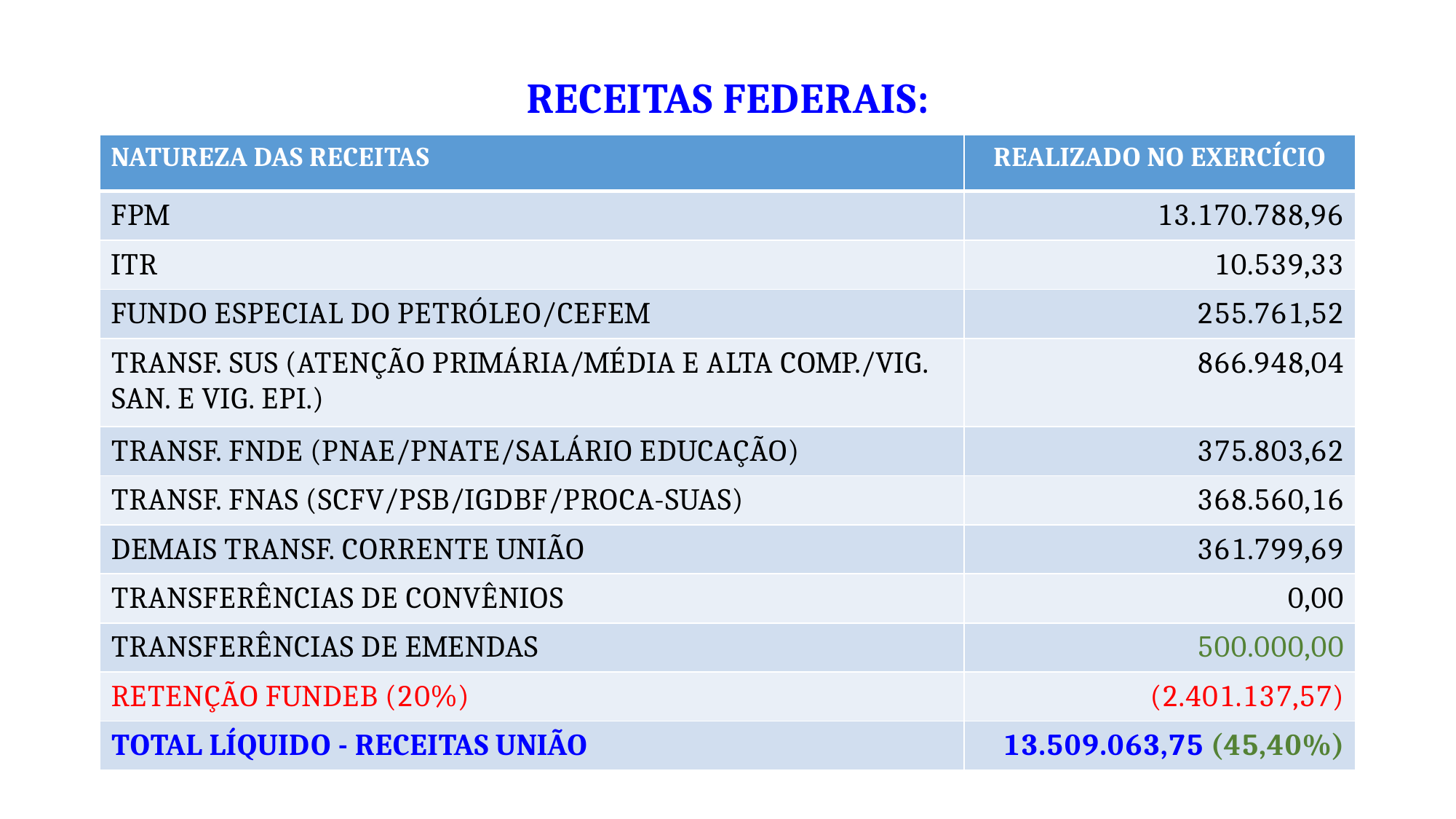

# RECEITAS FEDERAIS:
| NATUREZA DAS RECEITAS | REALIZADO NO EXERCÍCIO |
| --- | --- |
| FPM | 13.170.788,96 |
| ITR | 10.539,33 |
| FUNDO ESPECIAL DO PETRÓLEO/CEFEM | 255.761,52 |
| TRANSF. SUS (ATENÇÃO PRIMÁRIA/MÉDIA E ALTA COMP./VIG. SAN. E VIG. EPI.) | 866.948,04 |
| TRANSF. FNDE (PNAE/PNATE/SALÁRIO EDUCAÇÃO) | 375.803,62 |
| TRANSF. FNAS (SCFV/PSB/IGDBF/PROCA-SUAS) | 368.560,16 |
| DEMAIS TRANSF. CORRENTE UNIÃO | 361.799,69 |
| TRANSFERÊNCIAS DE CONVÊNIOS | 0,00 |
| TRANSFERÊNCIAS DE EMENDAS | 500.000,00 |
| RETENÇÃO FUNDEB (20%) | (2.401.137,57) |
| TOTAL LÍQUIDO - RECEITAS UNIÃO | 13.509.063,75 (45,40%) |